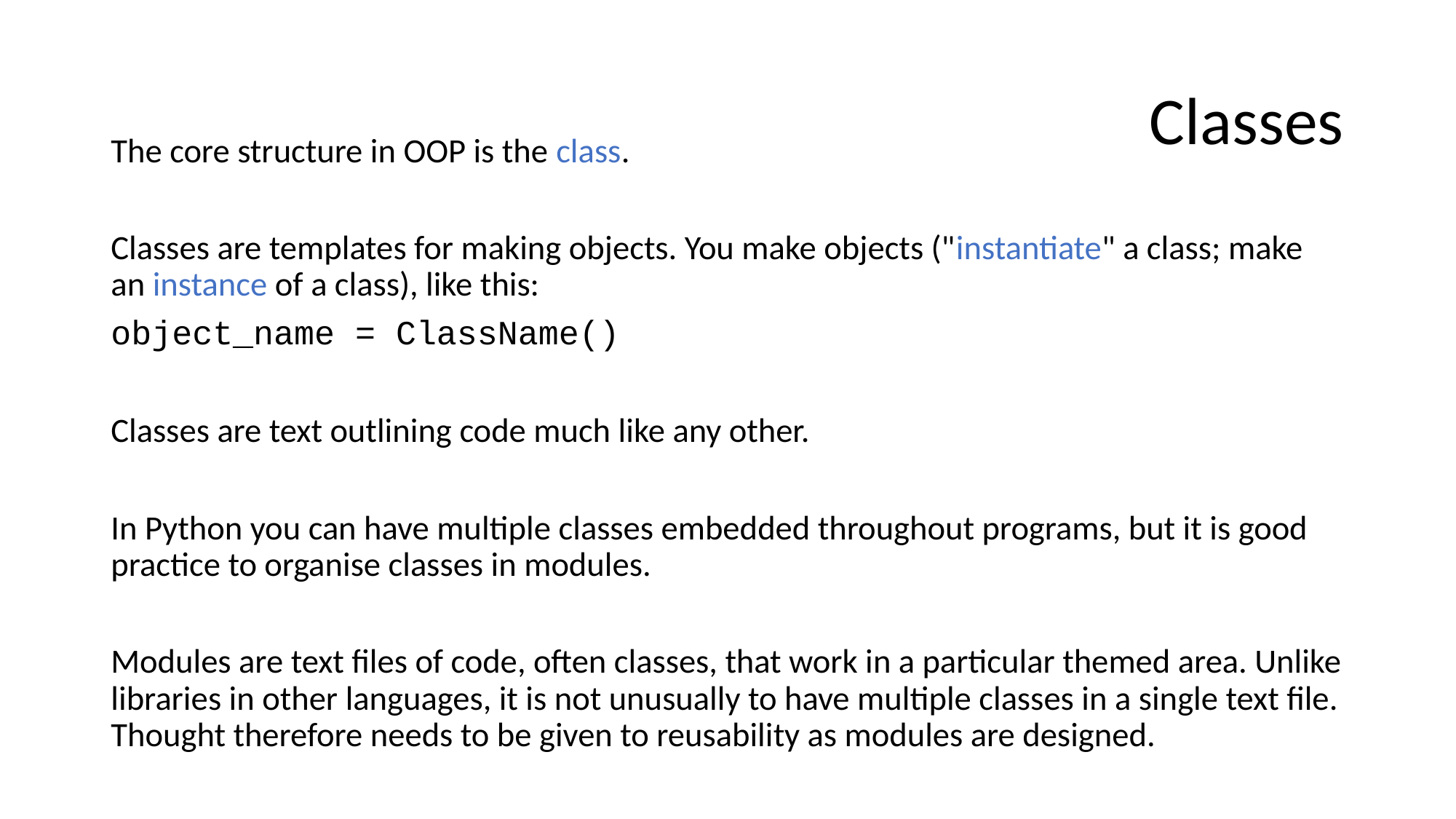

# Classes
The core structure in OOP is the class.

Classes are templates for making objects. You make objects ("instantiate" a class; make an instance of a class), like this:
object_name = ClassName()

Classes are text outlining code much like any other.

In Python you can have multiple classes embedded throughout programs, but it is good practice to organise classes in modules.

Modules are text files of code, often classes, that work in a particular themed area. Unlike libraries in other languages, it is not unusually to have multiple classes in a single text file. Thought therefore needs to be given to reusability as modules are designed.